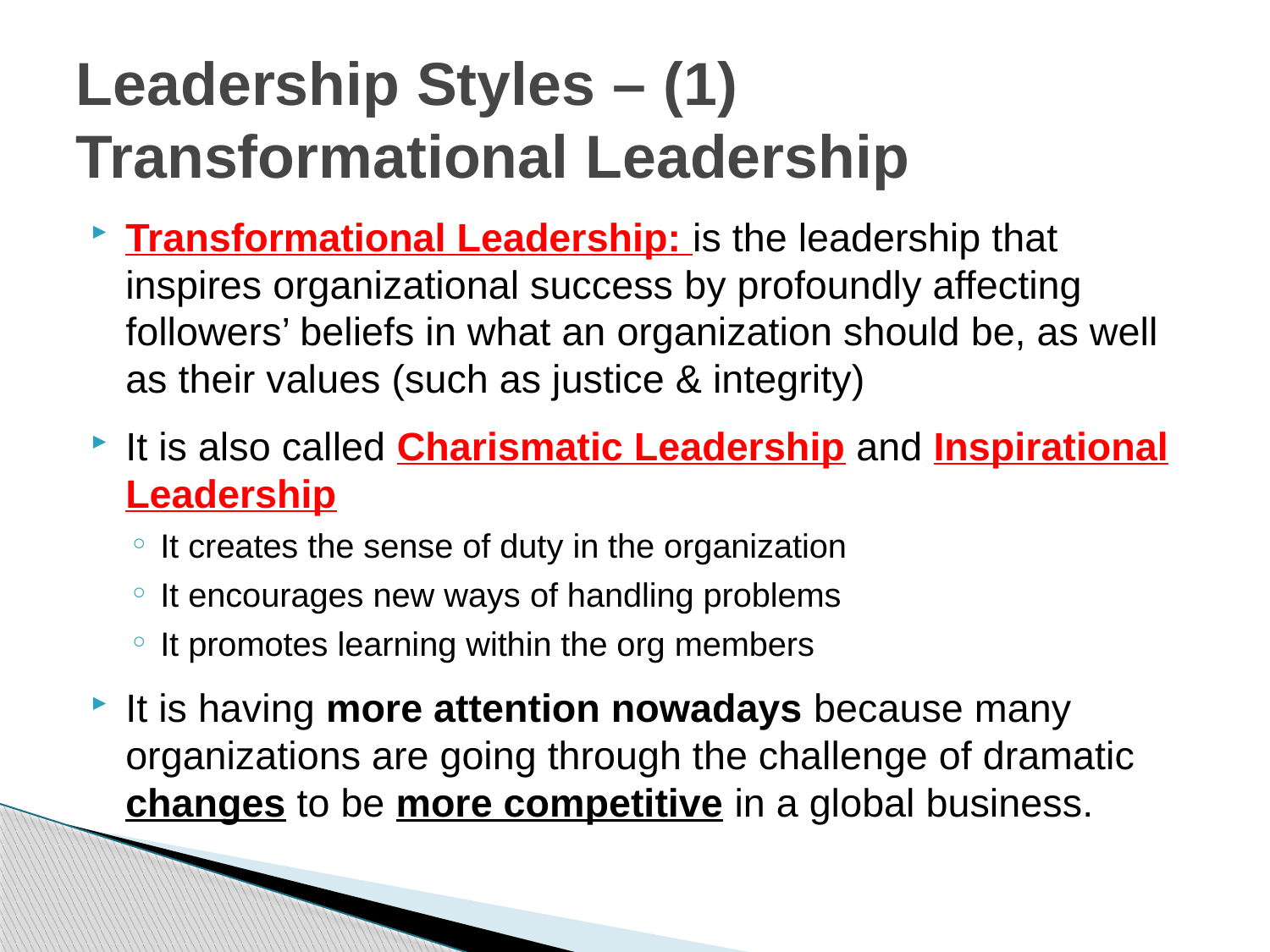

# Leadership Styles – (1) Transformational Leadership
Transformational Leadership: is the leadership that inspires organizational success by profoundly affecting followers’ beliefs in what an organization should be, as well as their values (such as justice & integrity)
It is also called Charismatic Leadership and Inspirational Leadership
It creates the sense of duty in the organization
It encourages new ways of handling problems
It promotes learning within the org members
It is having more attention nowadays because many organizations are going through the challenge of dramatic changes to be more competitive in a global business.